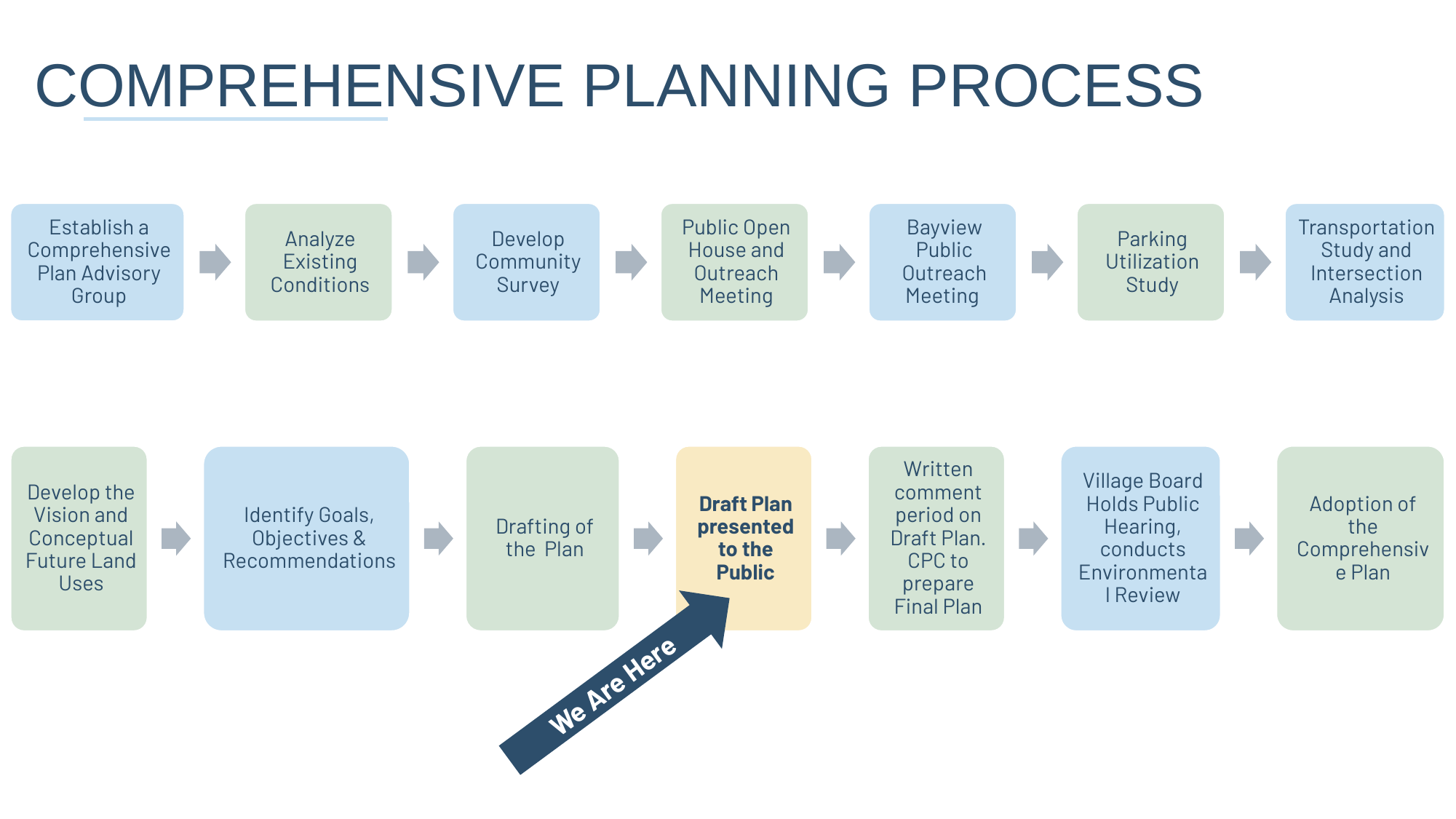

COMPREHENSIVE PLANNING PROCESS
Establish a Comprehensive Plan Advisory Group

Analyze Existing Conditions

Develop Community Survey

Public Open House and Outreach Meeting

Bayview Public Outreach Meeting

Parking Utilization Study

Transportation Study and Intersection Analysis
Develop the Vision and Conceptual Future Land Uses

Identify Goals, Objectives & Recommendations

Drafting of the  Plan

Draft Plan presented to the Public

Written comment period on Draft Plan. CPC to prepare Final Plan

Village Board Holds Public Hearing, conducts Environmental Review

Adoption of the Comprehensive Plan
We Are Here